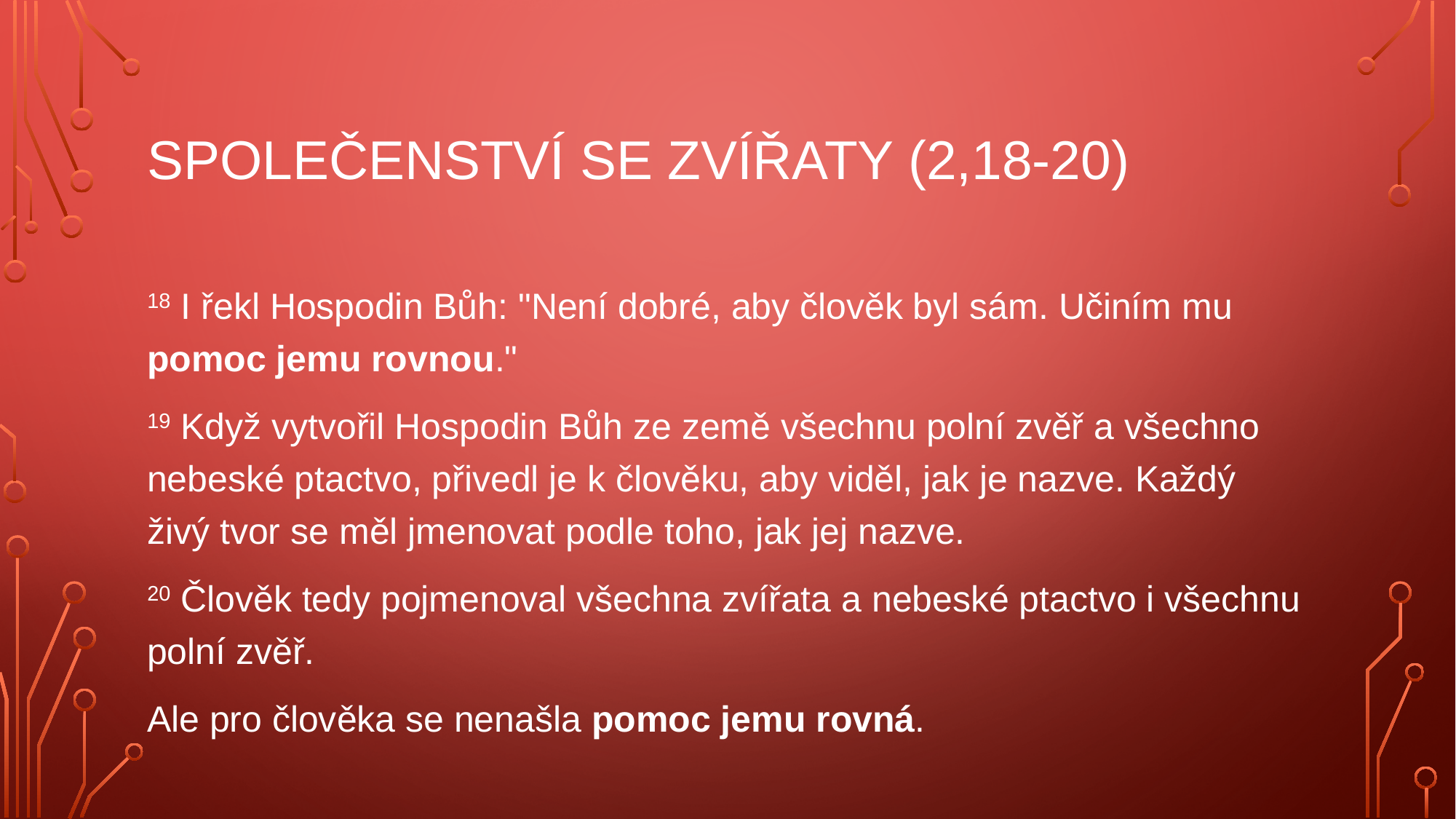

# Společenství se zvířaty (2,18-20)
18 I řekl Hospodin Bůh: "Není dobré, aby člověk byl sám. Učiním mu pomoc jemu rovnou."
19 Když vytvořil Hospodin Bůh ze země všechnu polní zvěř a všechno nebeské ptactvo, přivedl je k člověku, aby viděl, jak je nazve. Každý živý tvor se měl jmenovat podle toho, jak jej nazve.
20 Člověk tedy pojmenoval všechna zvířata a nebeské ptactvo i všechnu polní zvěř.
Ale pro člověka se nenašla pomoc jemu rovná.